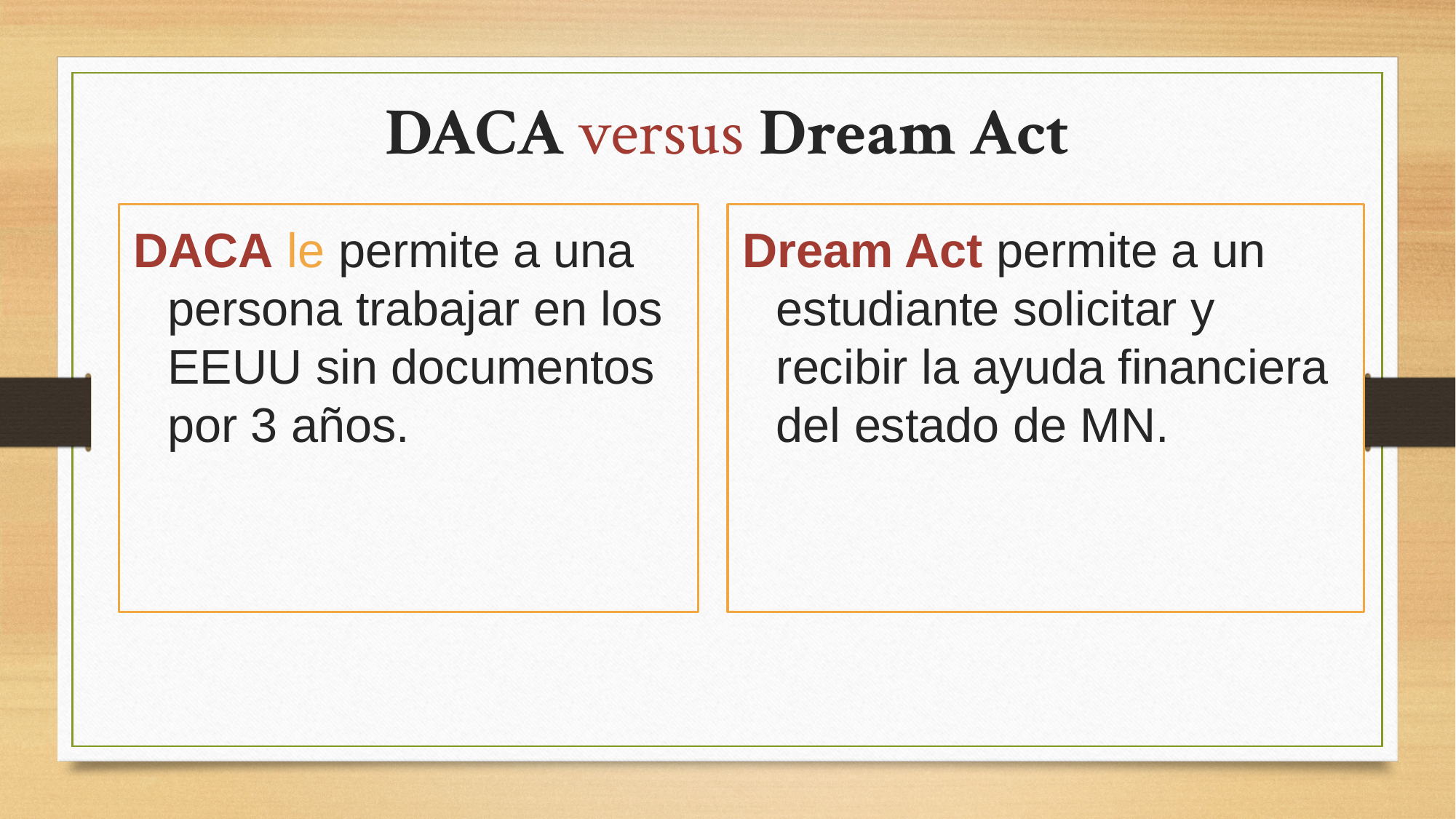

# DACA versus Dream Act
DACA le permite a una persona trabajar en los EEUU sin documentos por 3 años.

Dream Act permite a un estudiante solicitar y recibir la ayuda financiera del estado de MN.